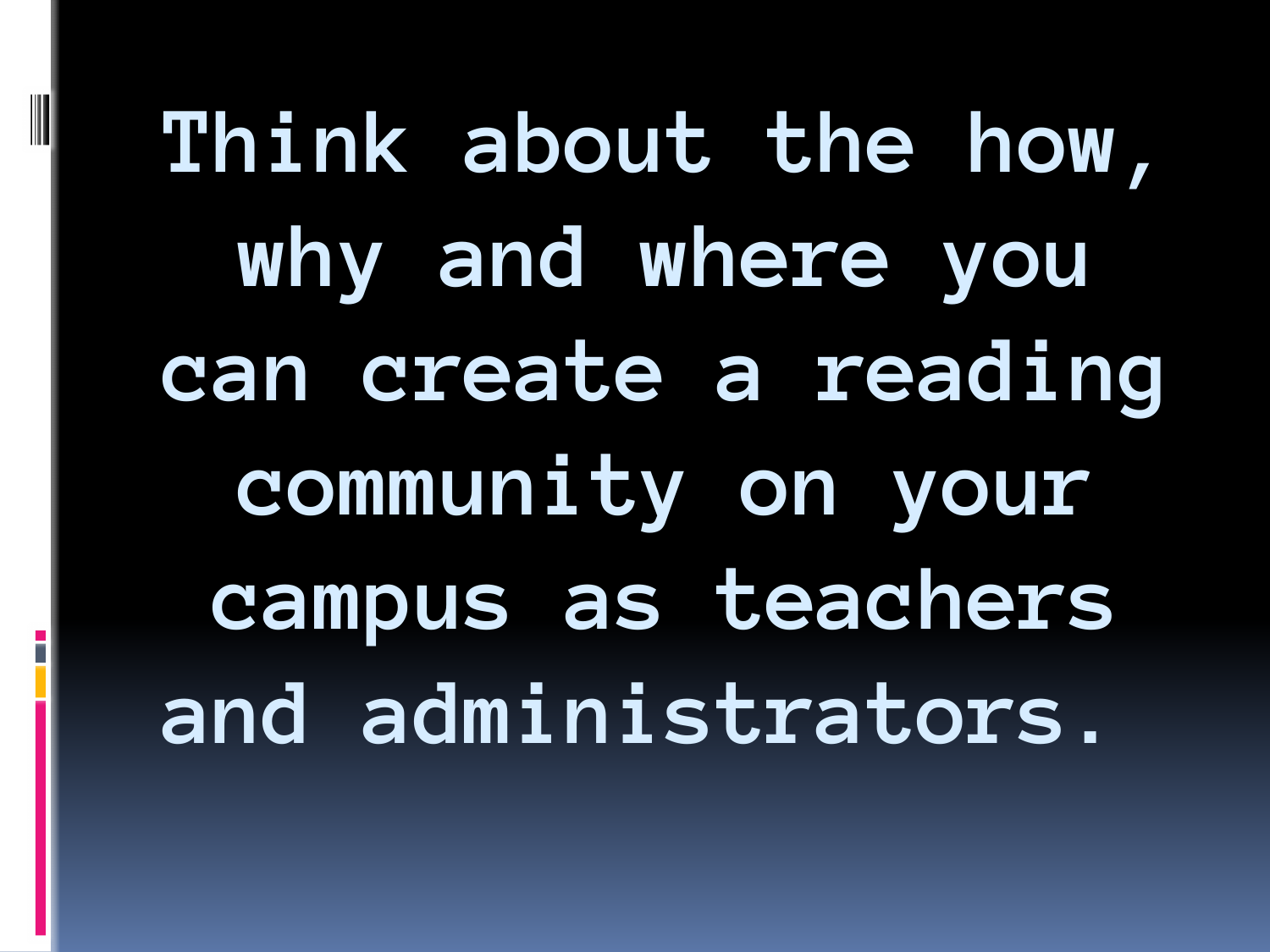

# Think about the how, why and where you can create a reading community on your campus as teachers and administrators.